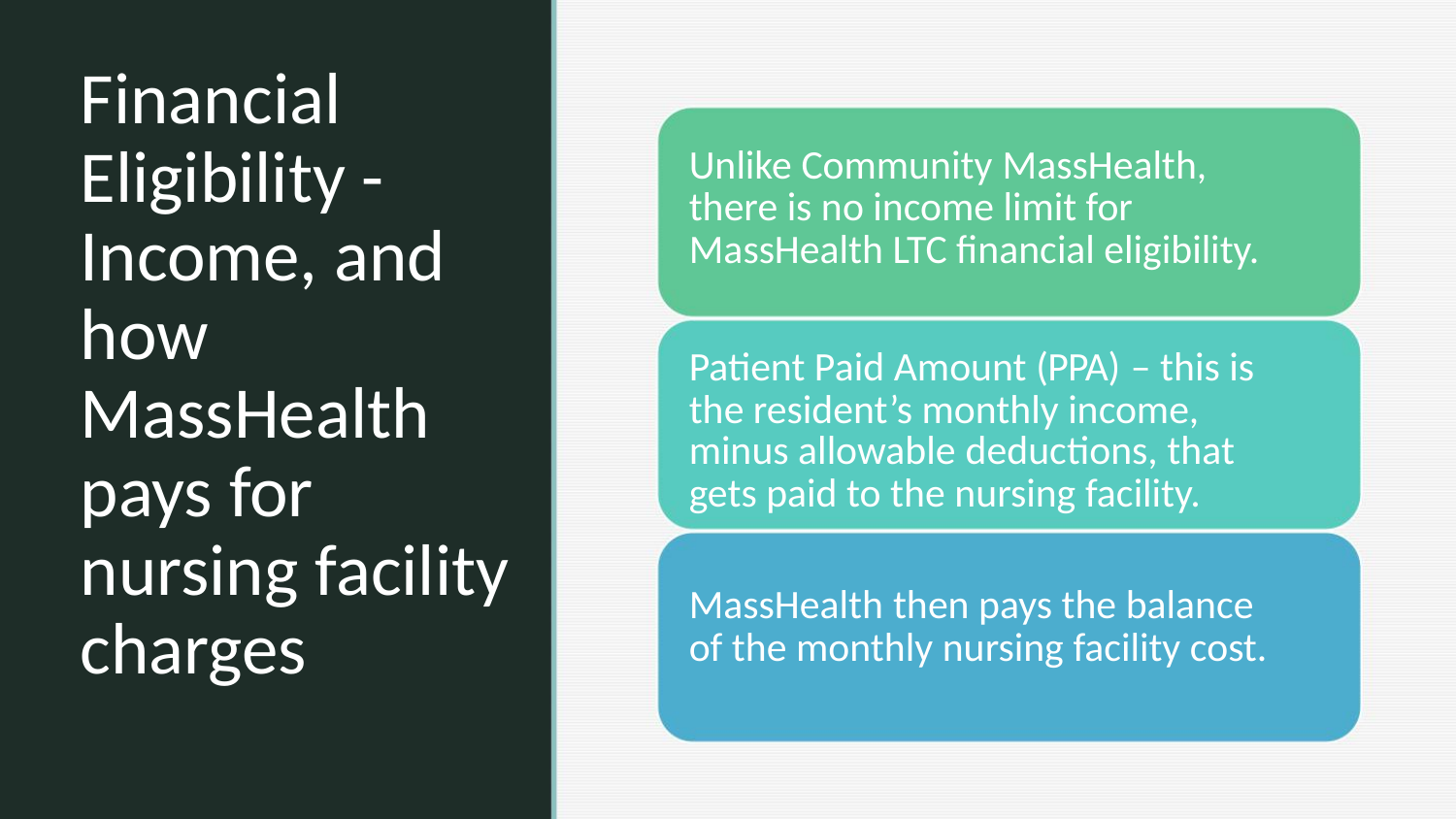

Financial
Eligibility -
Income, and how MassHealth pays for nursing facility charges
Unlike Community MassHealth,
there is no income limit for MassHealth LTC financial eligibility.
Patient Paid Amount (PPA) – this is
the resident’s monthly income,
minus allowable deductions, that
gets paid to the nursing facility.
MassHealth then pays the balance
of the monthly nursing facility cost.